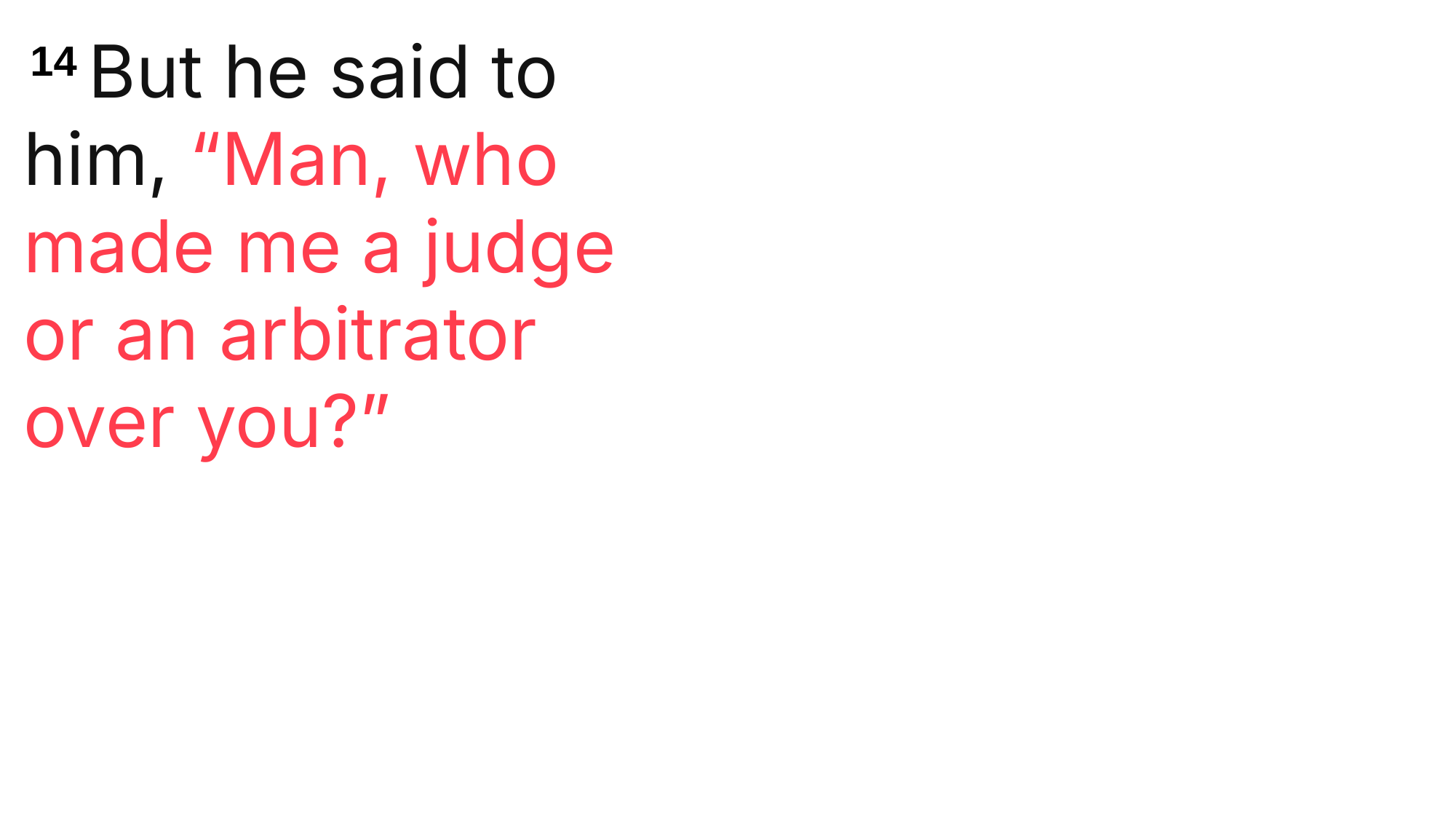

14 But he said to him, “Man, who made me a judge or an arbitrator over you?”